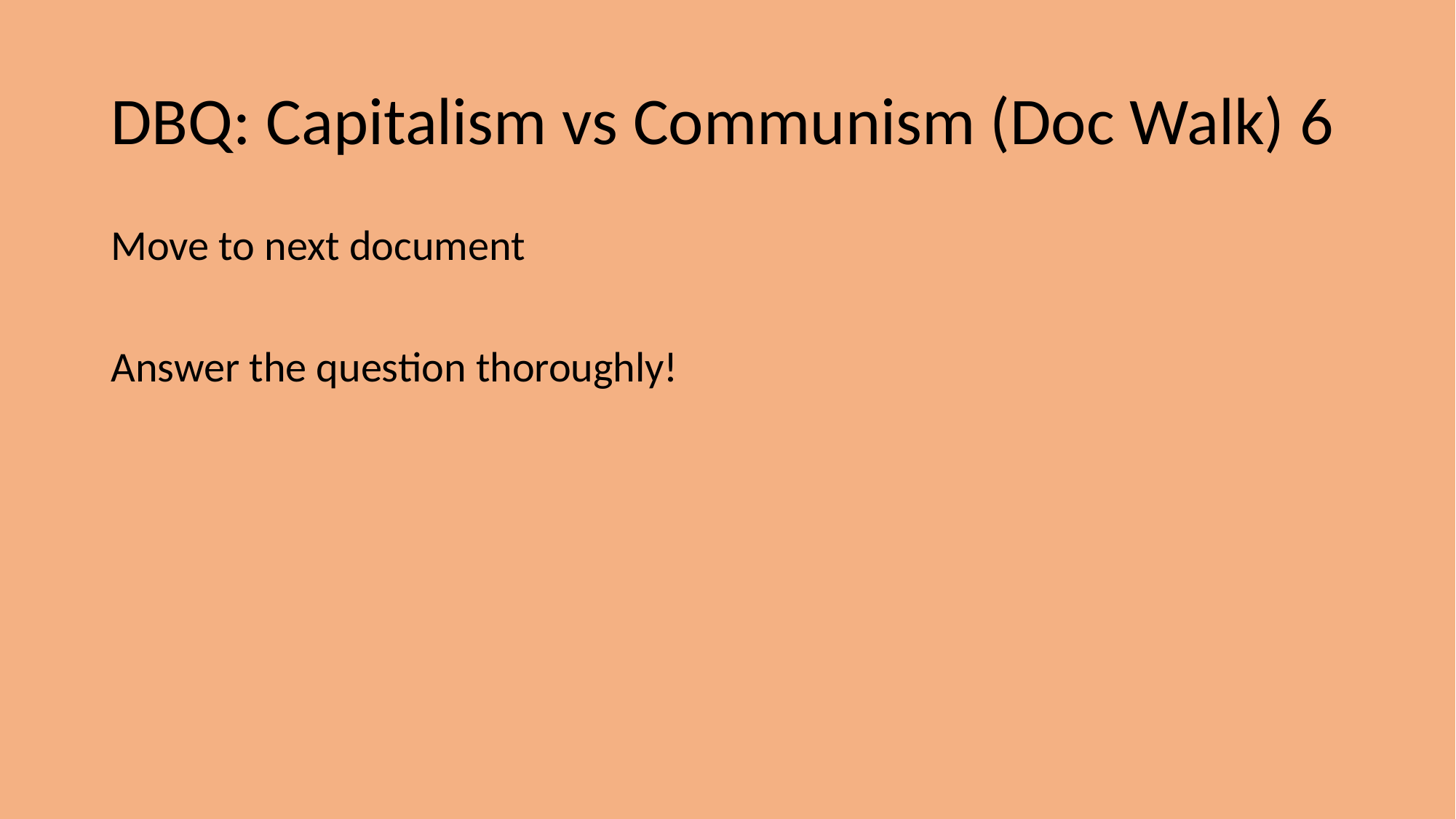

# DBQ: Capitalism vs Communism (Doc Walk) 6
Move to next document

Answer the question thoroughly!